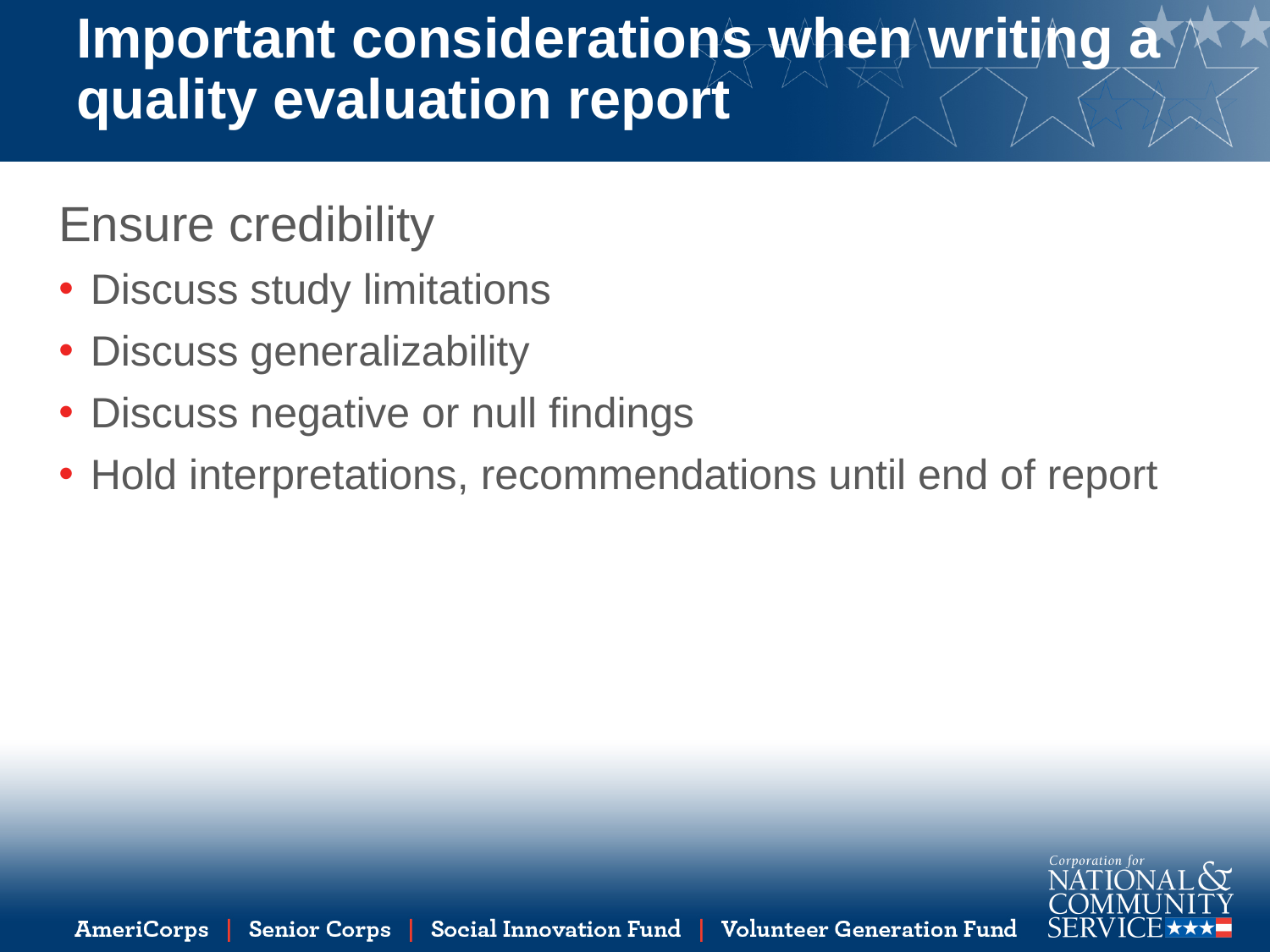

# Important considerations when writing a quality evaluation report
Ensure credibility
Discuss study limitations
Discuss generalizability
Discuss negative or null findings
Hold interpretations, recommendations until end of report